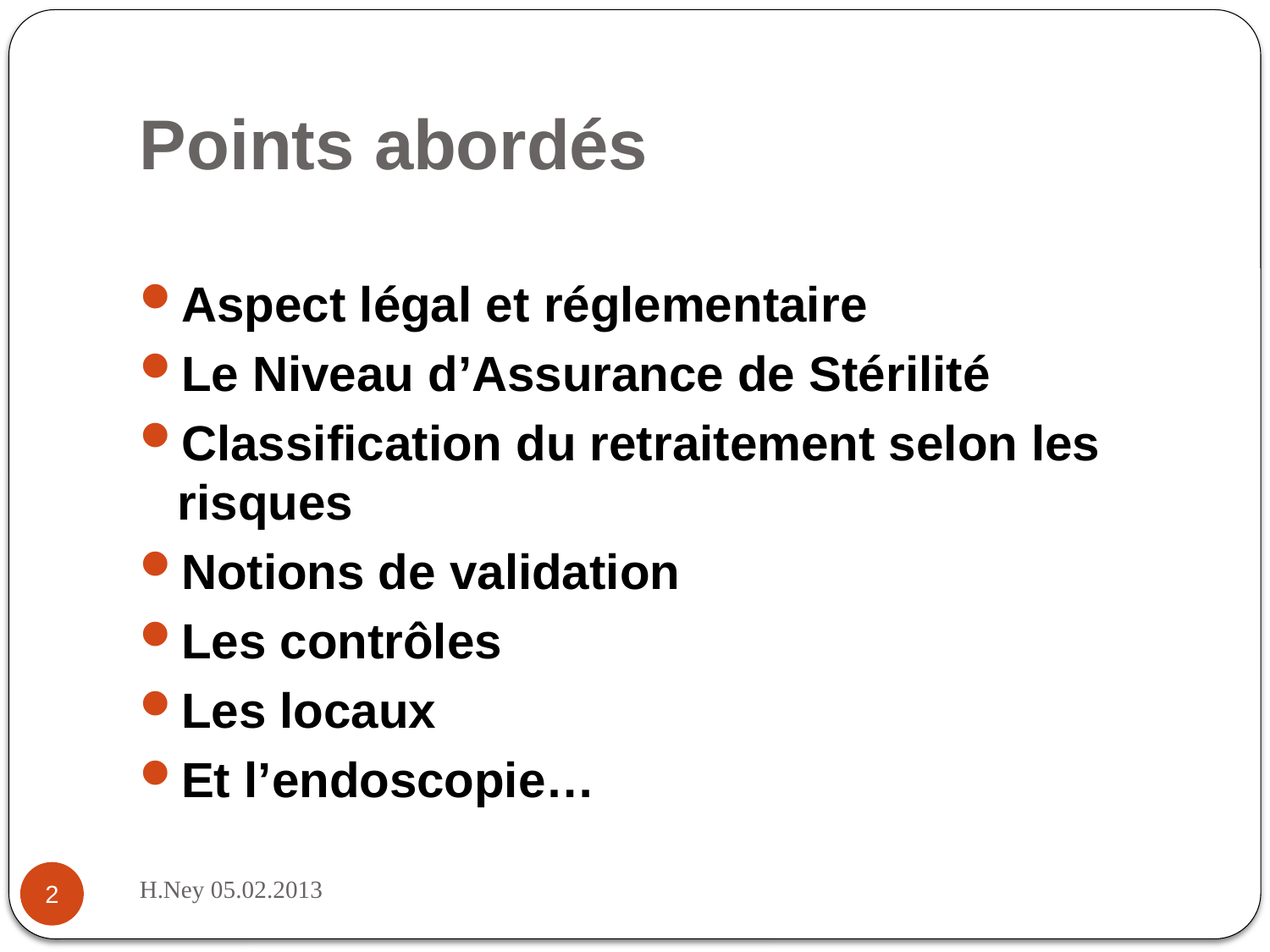

# Points abordés

Aspect légal et réglementaire
Le Niveau d’Assurance de Stérilité
Classification du retraitement selon les risques
Notions de validation
Les contrôles
Les locaux
Et l’endoscopie…
H.Ney 05.02.2013
2